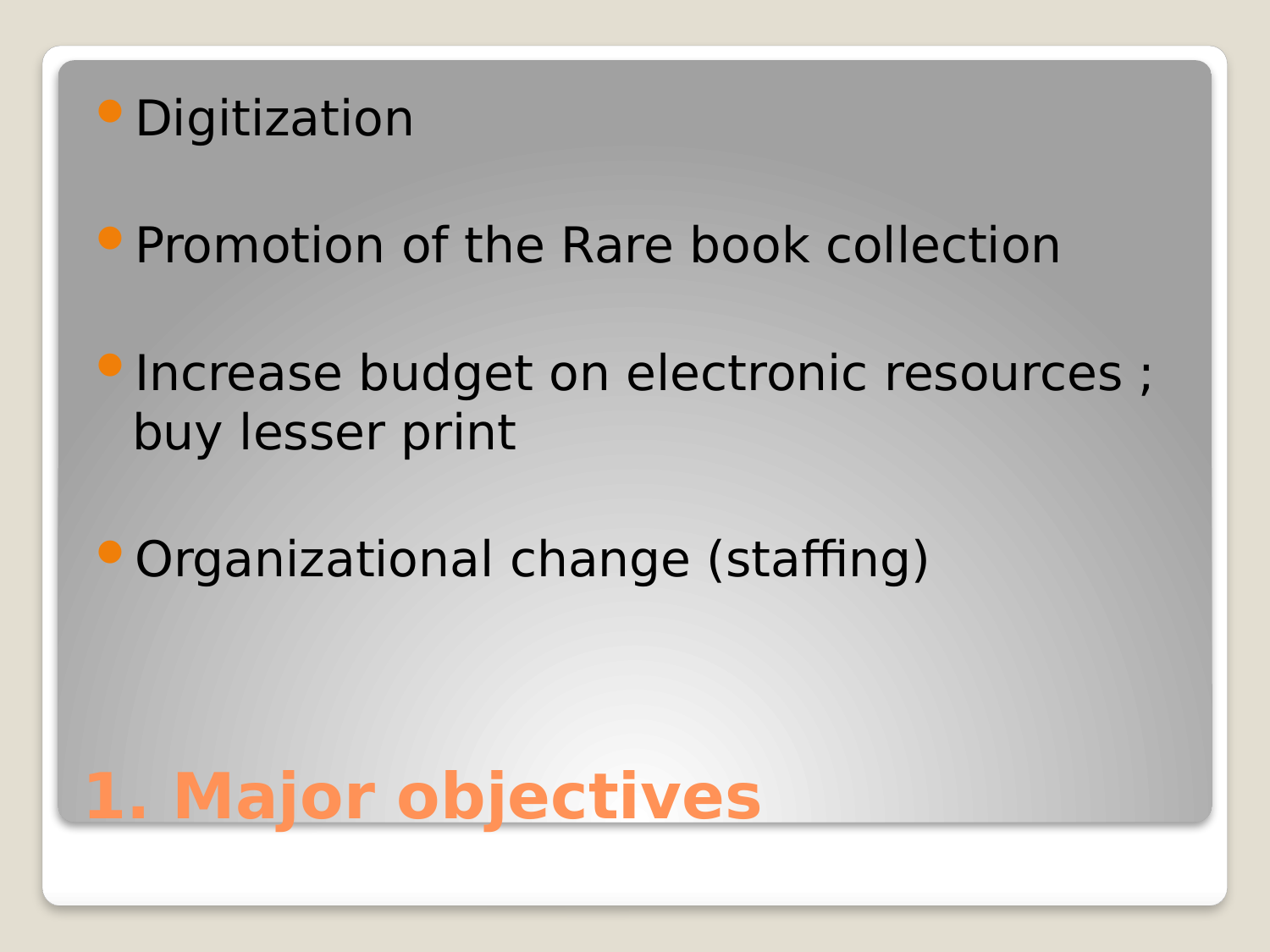

Digitization

Promotion of the Rare book collection

Increase budget on electronic resources ; buy lesser print

Organizational change (staffing)
# 1. Major objectives